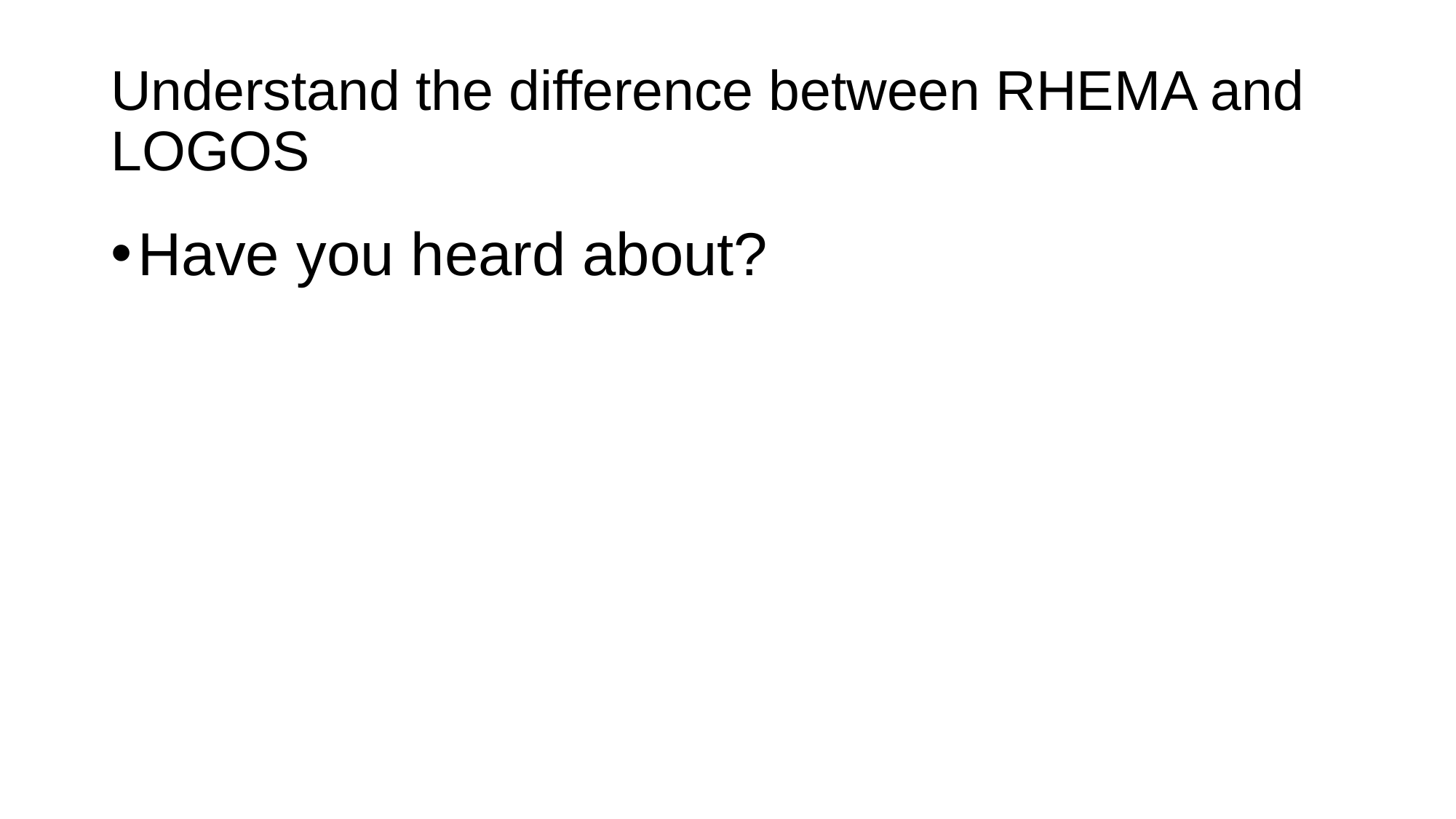

# Understand the difference between RHEMA and LOGOS
Have you heard about?